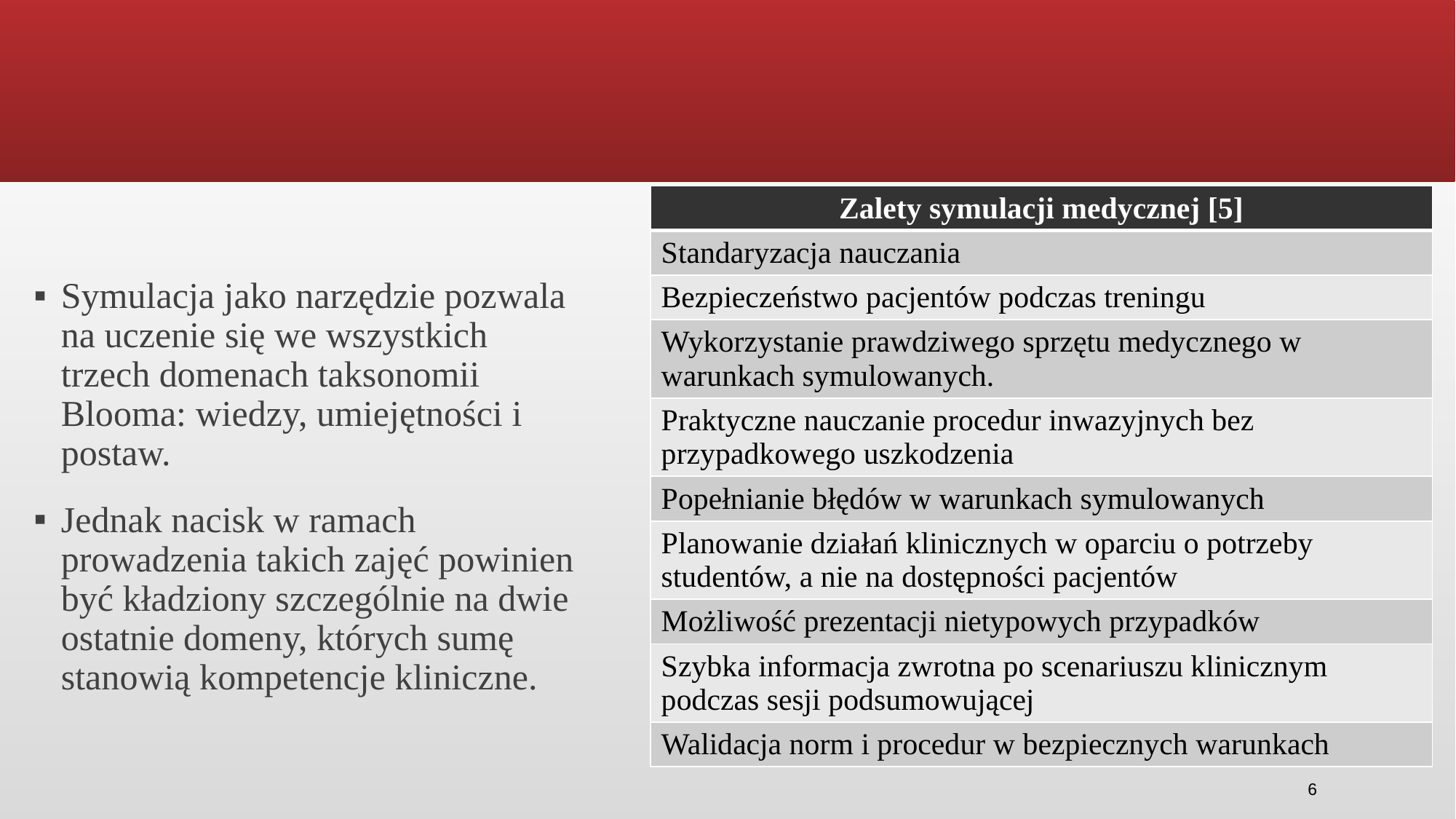

| Zalety symulacji medycznej [5] |
| --- |
| Standaryzacja nauczania |
| Bezpieczeństwo pacjentów podczas treningu |
| Wykorzystanie prawdziwego sprzętu medycznego w warunkach symulowanych. |
| Praktyczne nauczanie procedur inwazyjnych bez przypadkowego uszkodzenia |
| Popełnianie błędów w warunkach symulowanych |
| Planowanie działań klinicznych w oparciu o potrzeby studentów, a nie na dostępności pacjentów |
| Możliwość prezentacji nietypowych przypadków |
| Szybka informacja zwrotna po scenariuszu klinicznym podczas sesji podsumowującej |
| Walidacja norm i procedur w bezpiecznych warunkach |
Symulacja jako narzędzie pozwala na uczenie się we wszystkich trzech domenach taksonomii
Blooma: wiedzy, umiejętności i postaw.
Jednak nacisk w ramach prowadzenia takich zajęć powinien
być kładziony szczególnie na dwie ostatnie domeny, których sumę stanowią kompetencje kliniczne.
6